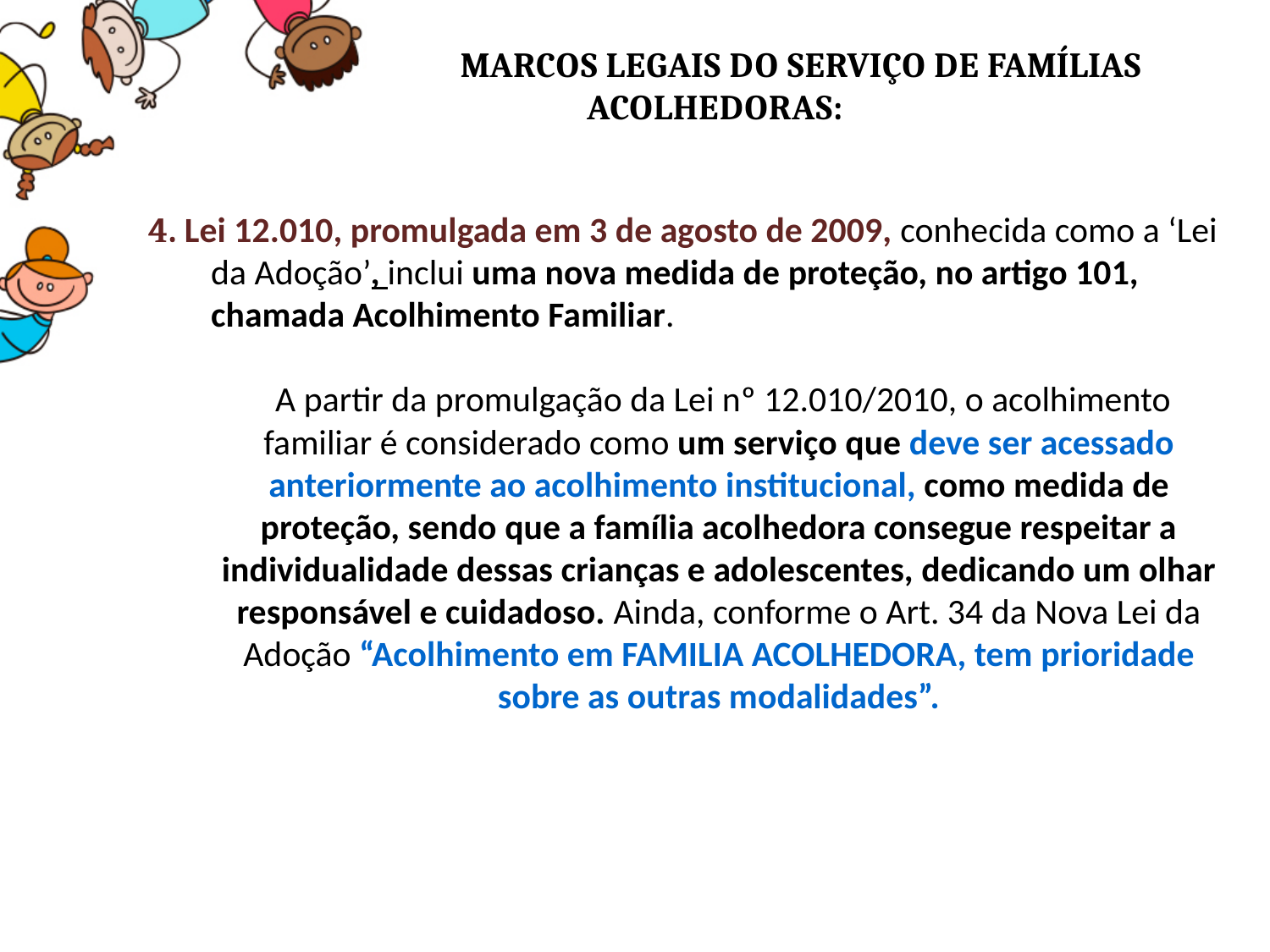

MARCOS LEGAIS DO SERVIÇO DE FAMÍLIAS ACOLHEDORAS:

4. Lei 12.010, promulgada em 3 de agosto de 2009, conhecida como a ‘Lei da Adoção’, inclui uma nova medida de proteção, no artigo 101, chamada Acolhimento Familiar.

         A partir da promulgação da Lei nº 12.010/2010, o acolhimento familiar é considerado como um serviço que deve ser acessado anteriormente ao acolhimento institucional, como medida de proteção, sendo que a família acolhedora consegue respeitar a individualidade dessas crianças e adolescentes, dedicando um olhar responsável e cuidadoso. Ainda, conforme o Art. 34 da Nova Lei da Adoção “Acolhimento em FAMILIA ACOLHEDORA, tem prioridade sobre as outras modalidades”.